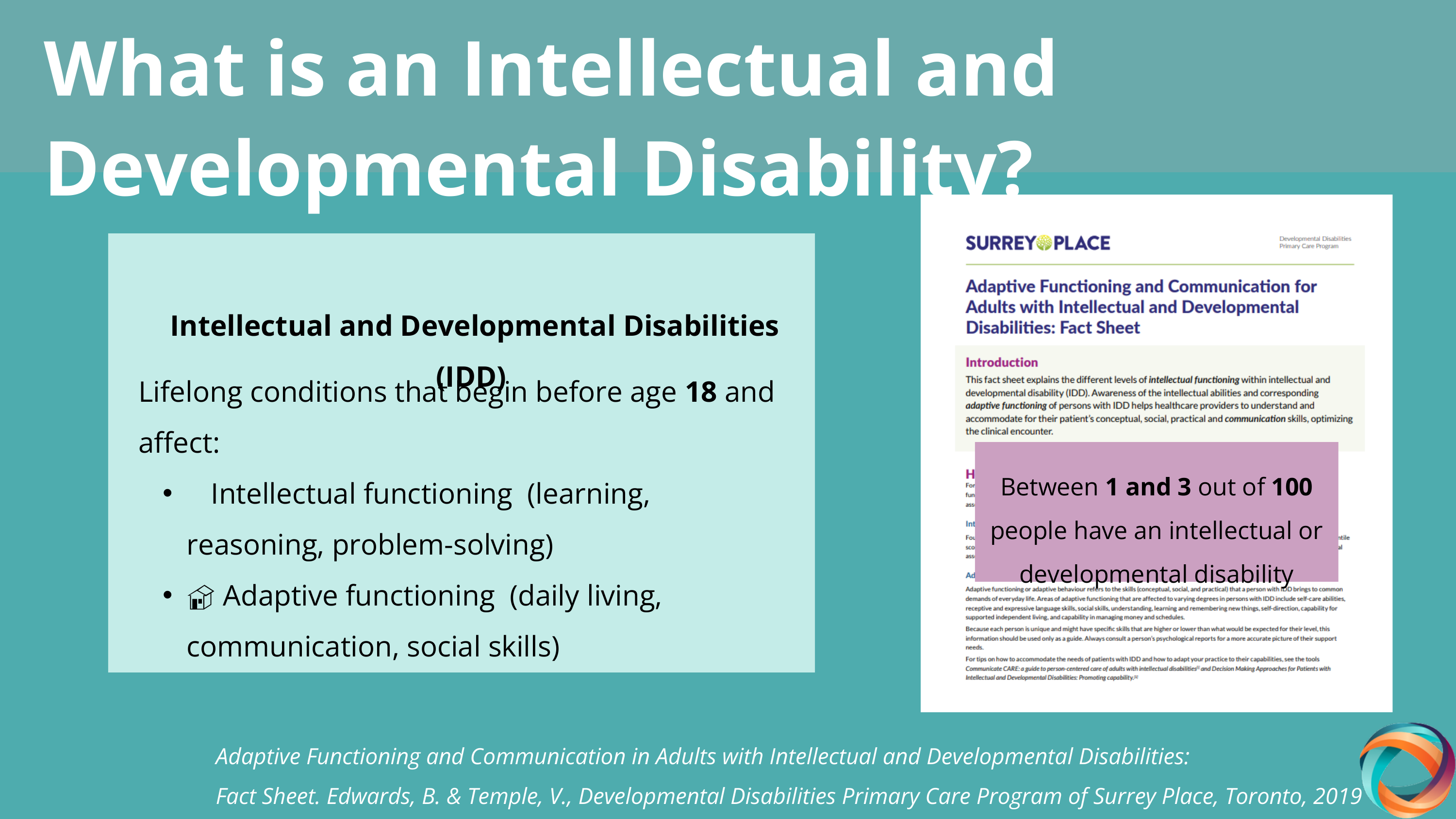

What is an Intellectual and Developmental Disability?

Intellectual and Developmental Disabilities (IDD)

Lifelong conditions that begin before age 18 and affect:
🧩 Intellectual functioning  (learning, reasoning, problem-solving)
🏠 Adaptive functioning  (daily living, communication, social skills)

Between 1 and 3 out of 100 people have an intellectual or developmental disability

Adaptive Functioning and Communication in Adults with Intellectual and Developmental Disabilities:
Fact Sheet. Edwards, B. & Temple, V., Developmental Disabilities Primary Care Program of Surrey Place, Toronto, 2019